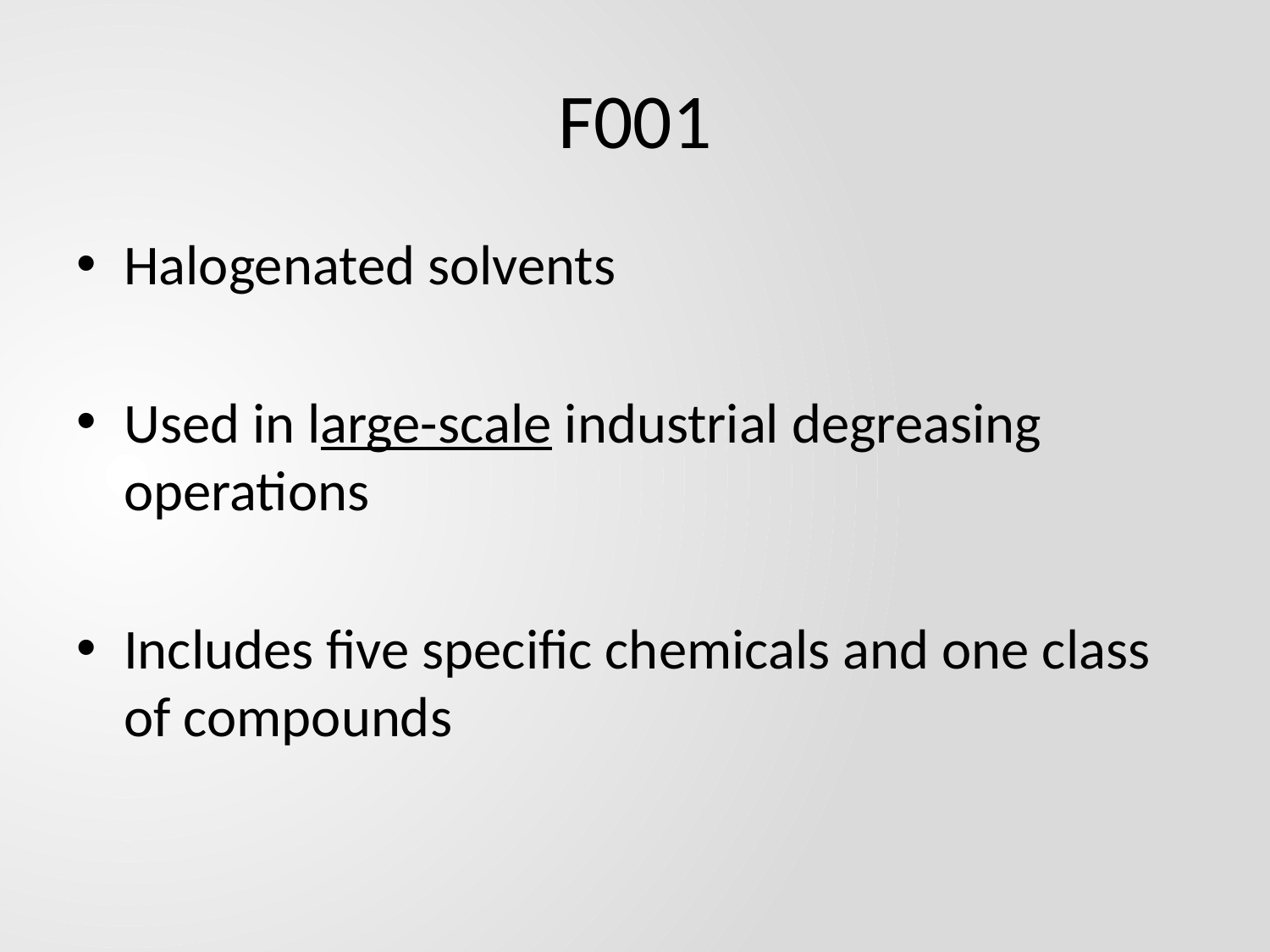

# F001
Halogenated solvents

Used in large-scale industrial degreasing operations

Includes five specific chemicals and one class of compounds